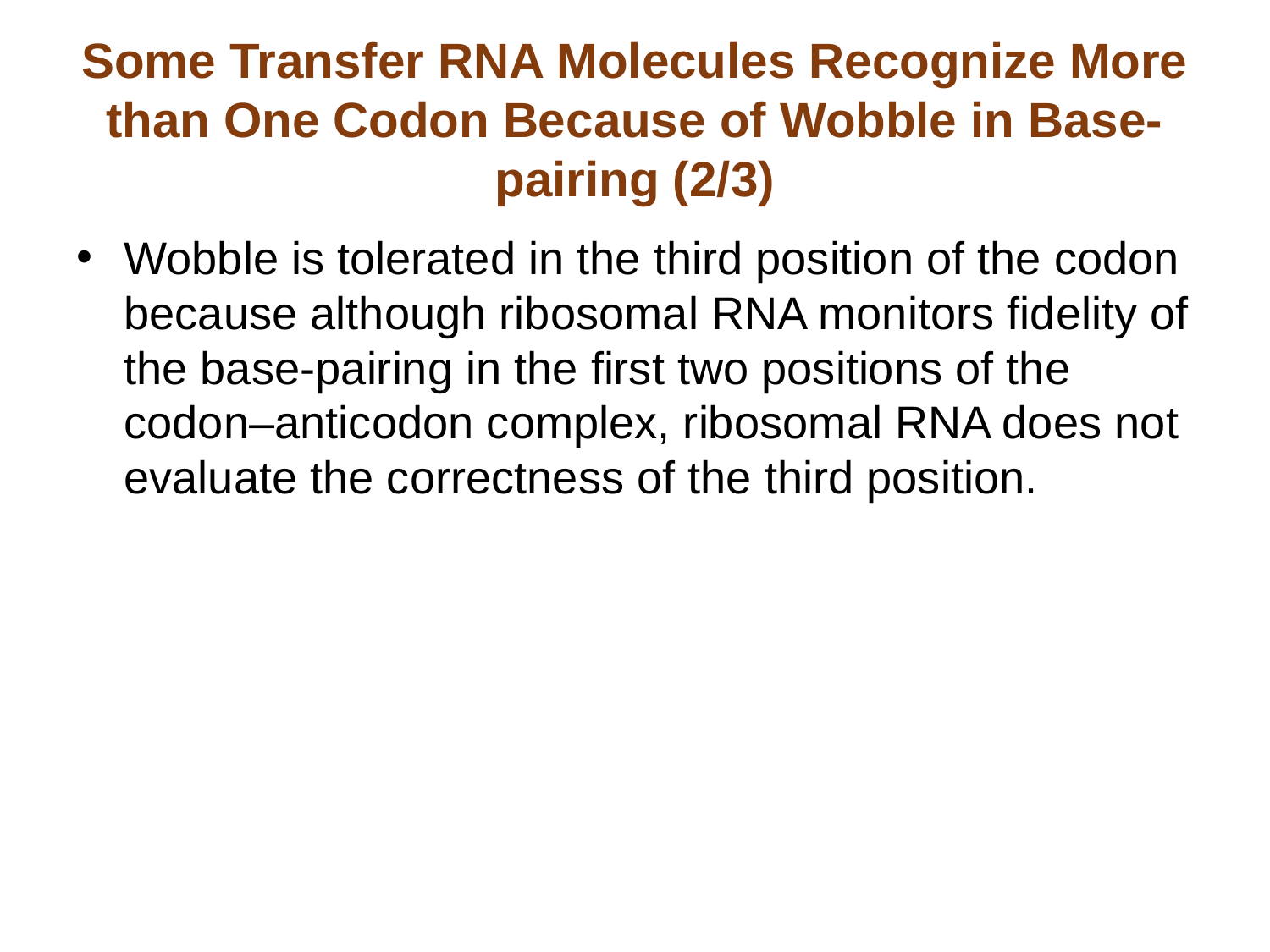

# Some Transfer RNA Molecules Recognize More than One Codon Because of Wobble in Base-pairing (2/3)
Wobble is tolerated in the third position of the codon because although ribosomal RNA monitors fidelity of the base-pairing in the first two positions of the codon–anticodon complex, ribosomal RNA does not evaluate the correctness of the third position.